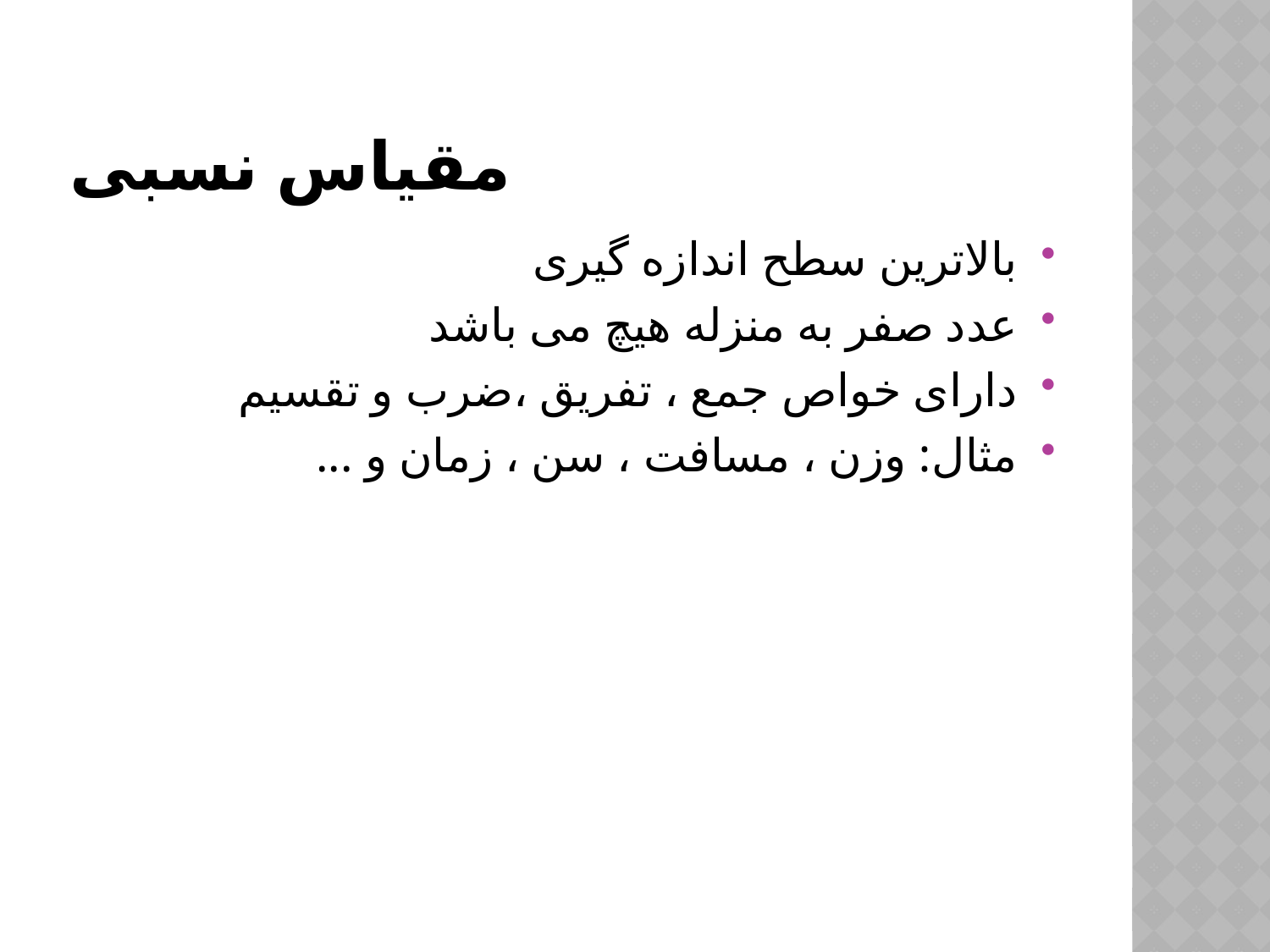

# مقیاس نسبی
بالاترین سطح اندازه گیری
عدد صفر به منزله هیچ می باشد
دارای خواص جمع ، تفریق ،ضرب و تقسیم
مثال: وزن ، مسافت ، سن ، زمان و ...